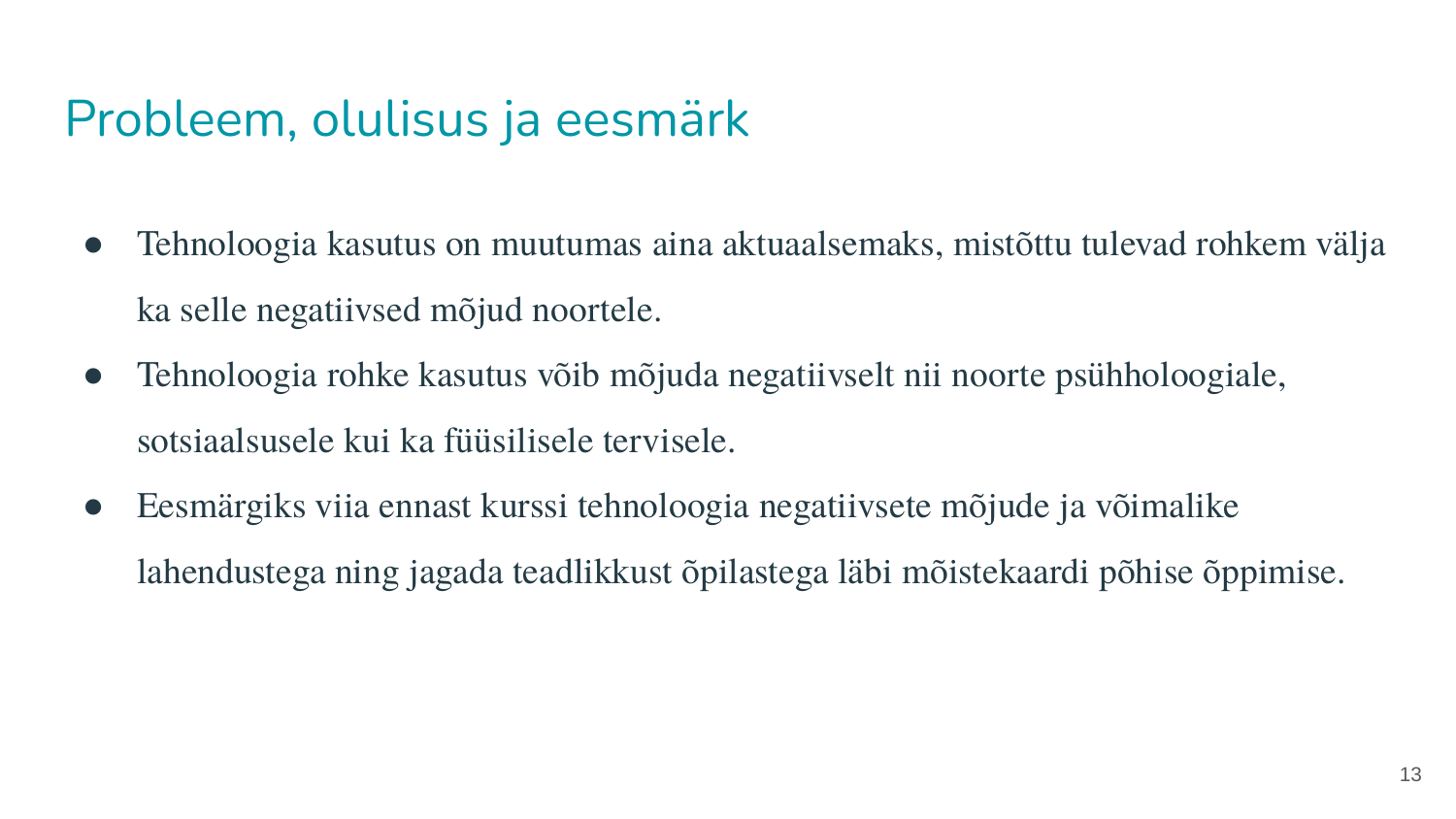

# Probleem, olulisus ja eesmärk

Tehnoloogia kasutus on muutumas aina aktuaalsemaks, mistõttu tulevad rohkem välja ka selle negatiivsed mõjud noortele.
Tehnoloogia rohke kasutus võib mõjuda negatiivselt nii noorte psühholoogiale, sotsiaalsusele kui ka füüsilisele tervisele.
Eesmärgiks viia ennast kurssi tehnoloogia negatiivsete mõjude ja võimalike lahendustega ning jagada teadlikkust õpilastega läbi mõistekaardi põhise õppimise.
13